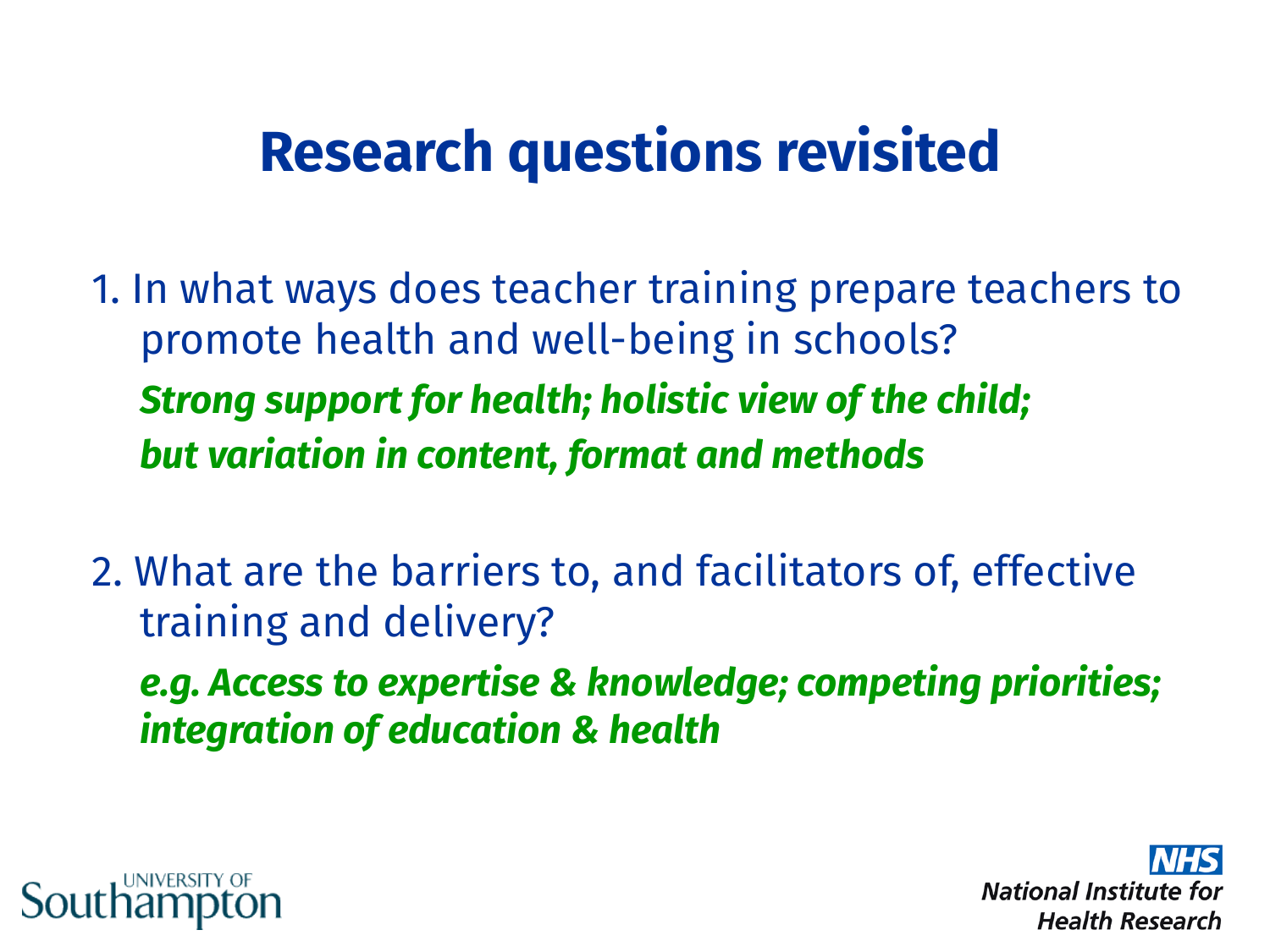

# Research questions revisited
1. In what ways does teacher training prepare teachers to promote health and well-being in schools?
	Strong support for health; holistic view of the child;
	but variation in content, format and methods

2. What are the barriers to, and facilitators of, effective training and delivery?
	e.g. Access to expertise & knowledge; competing priorities; integration of education & health